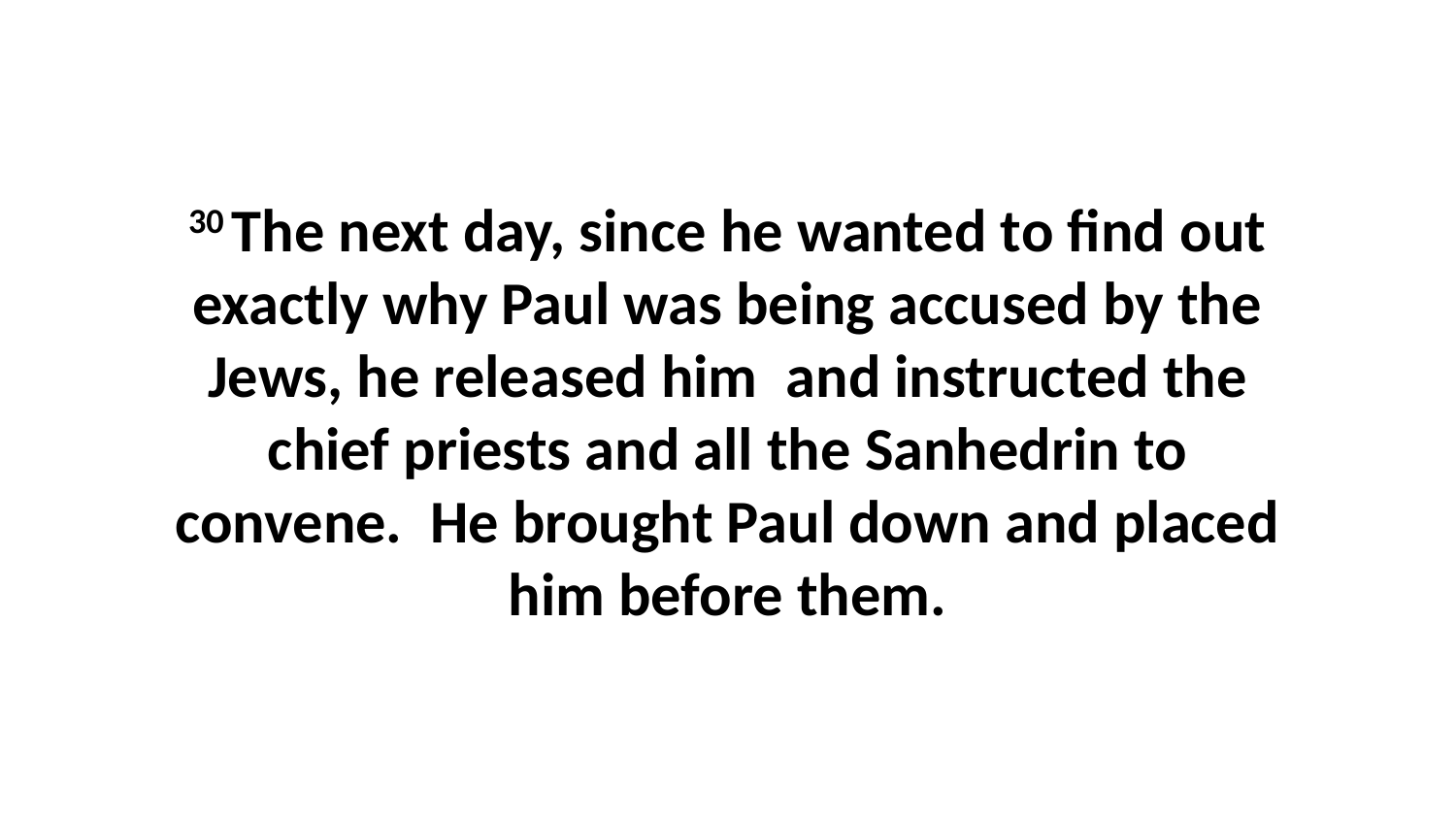

30 The next day, since he wanted to find out exactly why Paul was being accused by the Jews, he released him  and instructed the chief priests and all the Sanhedrin to convene.  He brought Paul down and placed him before them.